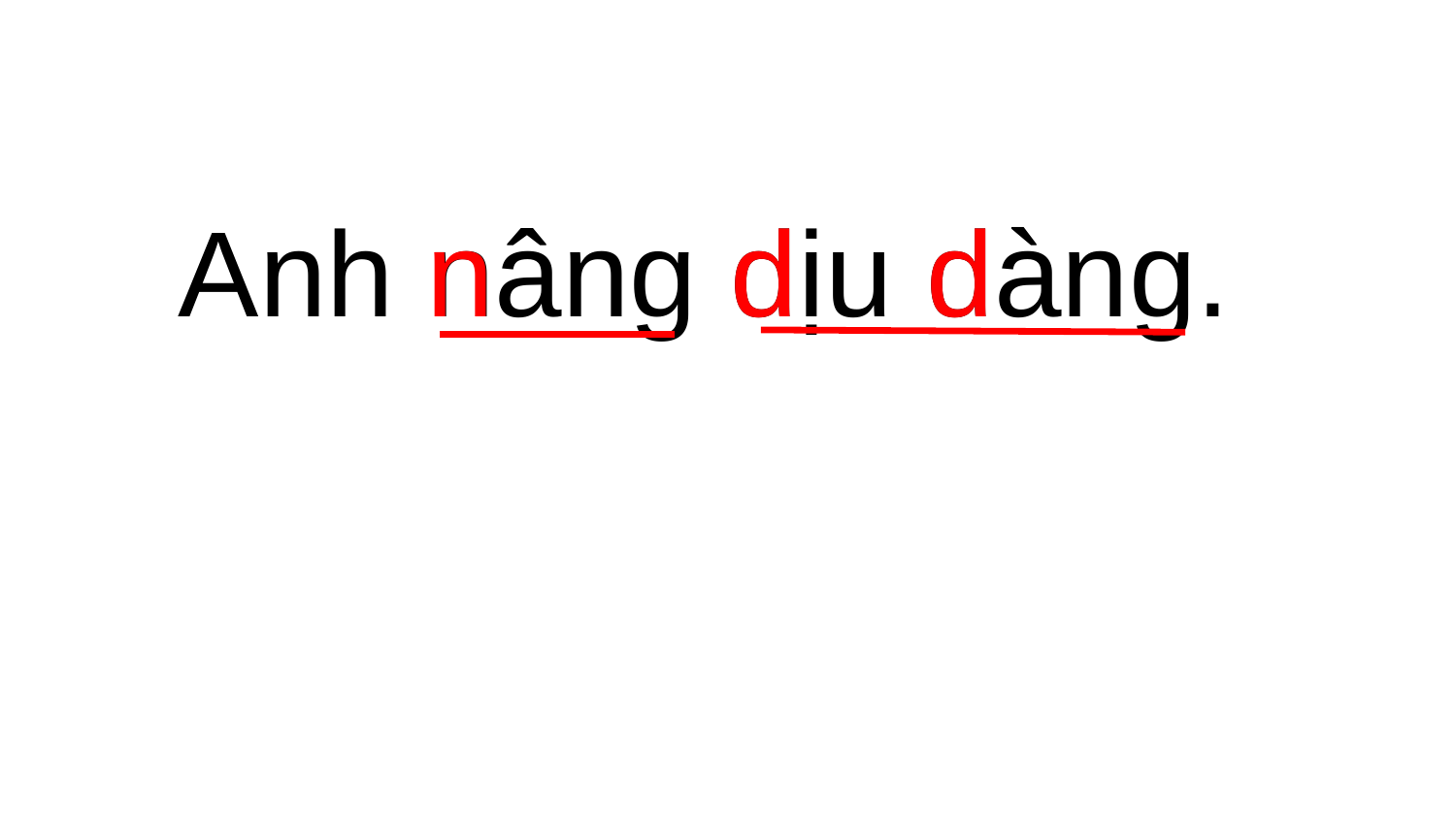

d
d
n
Anh nâng dịu dàng.